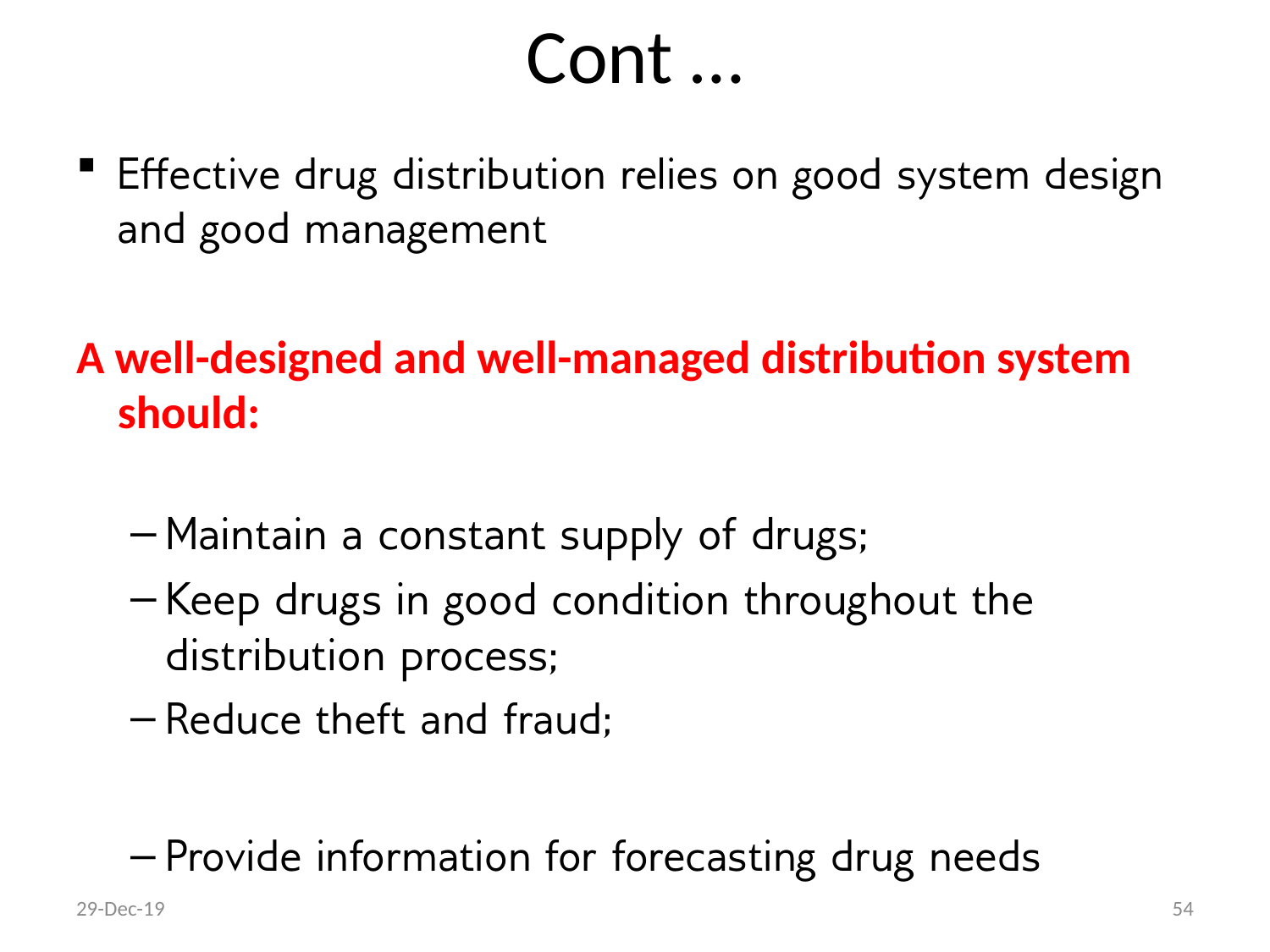

# Cont …
Effective drug distribution relies on good system design and good management

A well-designed and well-managed distribution system should:
Maintain a constant supply of drugs;
Keep drugs in good condition throughout the distribution process;
Reduce theft and fraud;

Provide information for forecasting drug needs

29-Dec-19
54